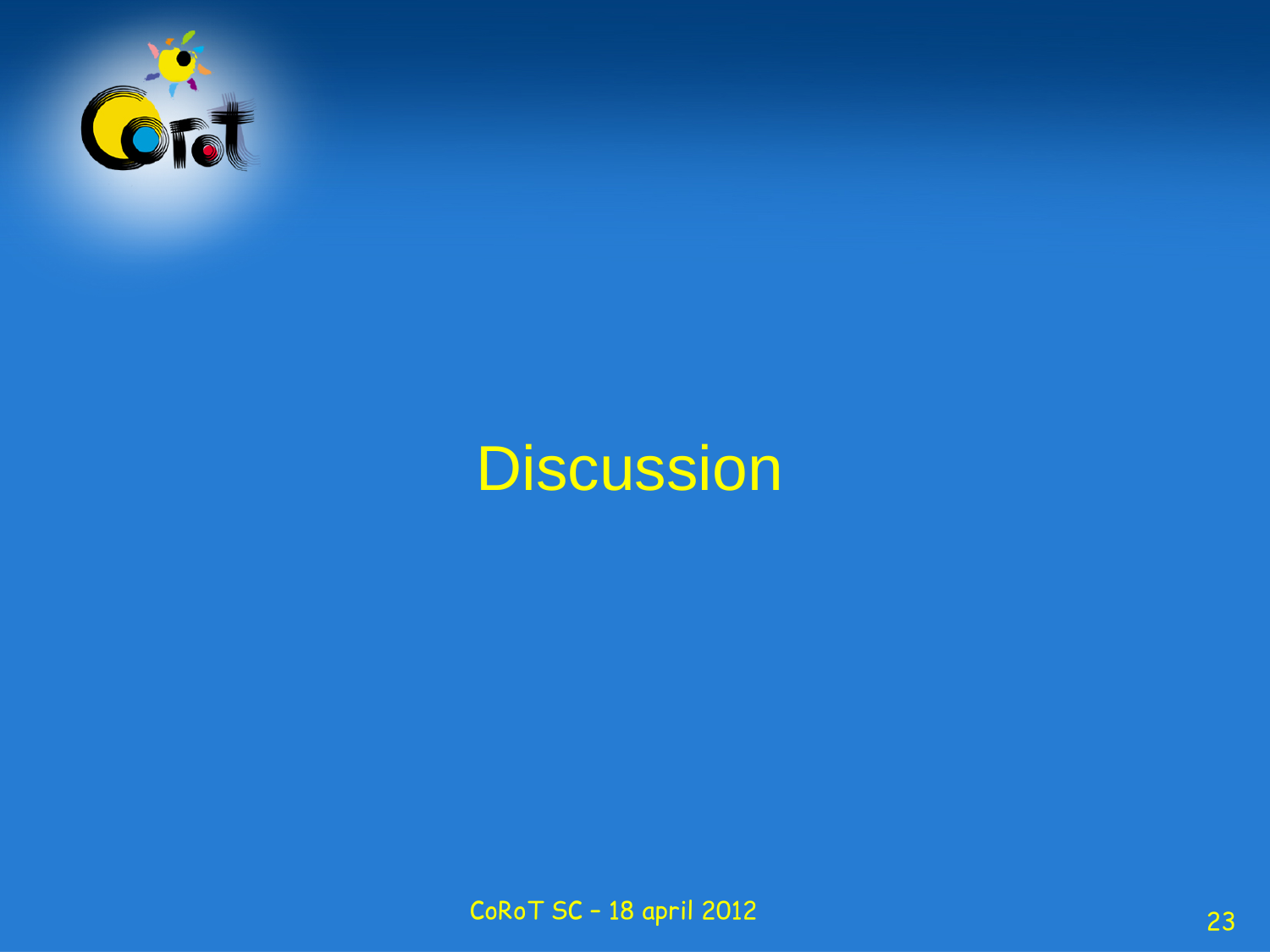

# Discussion
CoRoT SC – 18 april 2012
23